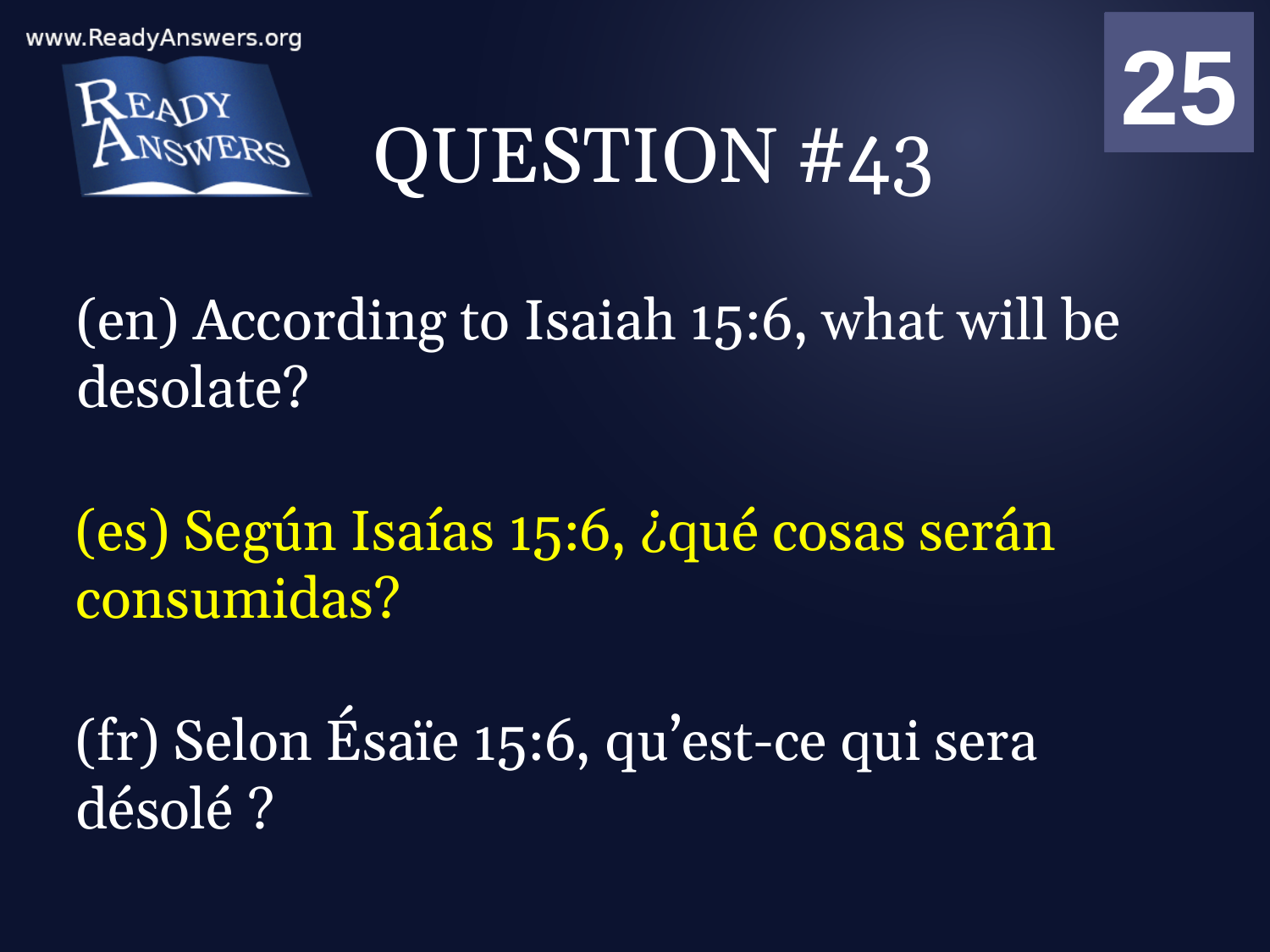

01
02
03
04
05
06
07
08
09
10
11
12
13
14
15
16
17
18
19
20
21
22
23
24
25
00
# QUESTION #43
(en) According to Isaiah 15:6, what will be desolate?
(es) Según Isaías 15:6, ¿qué cosas serán consumidas?
(fr) Selon Ésaïe 15:6, qu’est-ce qui sera désolé ?